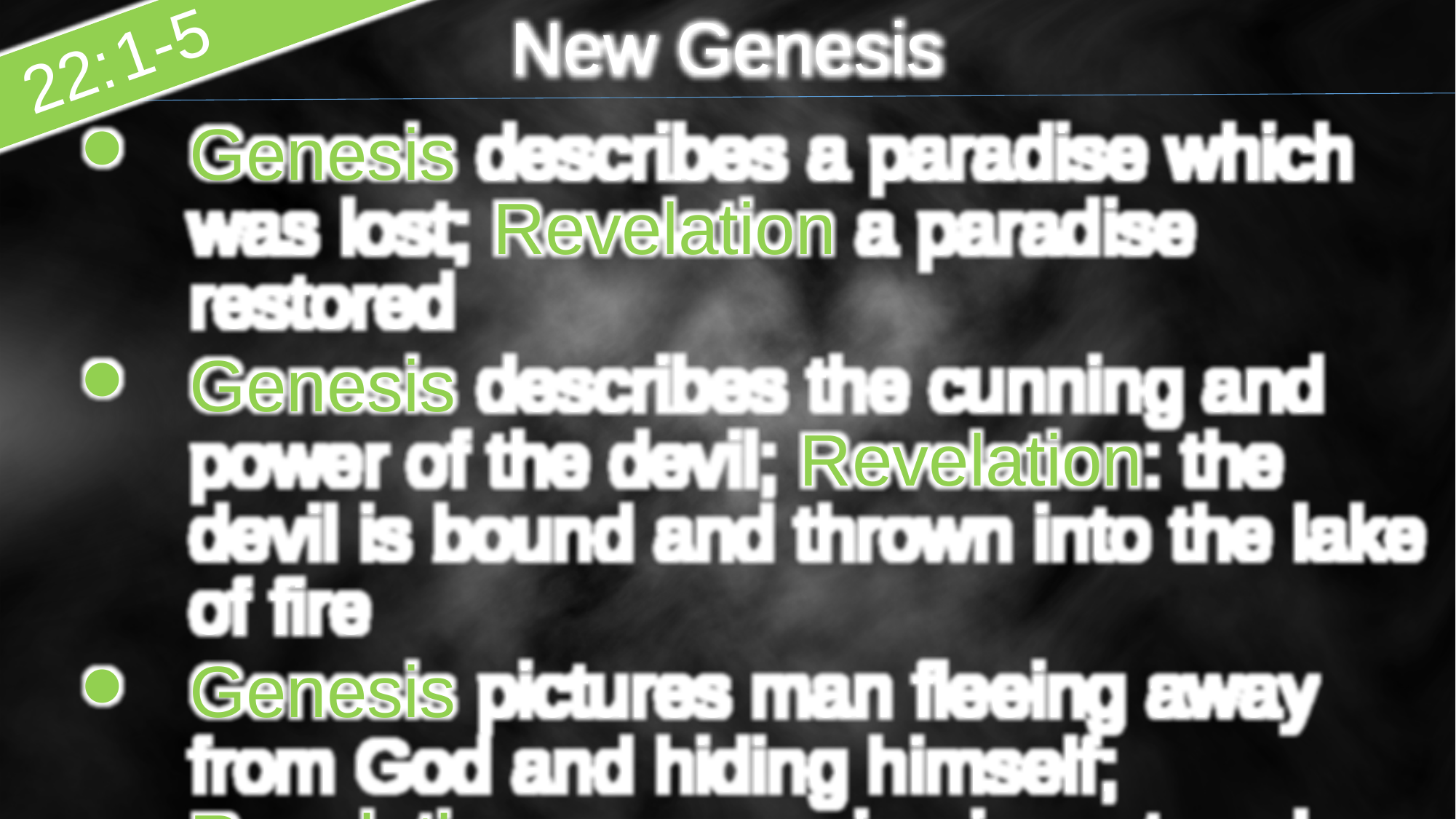

New Genesis
  22:1-5
Genesis describes a paradise which was lost; Revelation a paradise restored
Genesis describes the cunning and power of the devil; Revelation: the devil is bound and thrown into the lake of fire
Genesis pictures man fleeing away from God and hiding himself; Revelation: communion is restored between God
and man